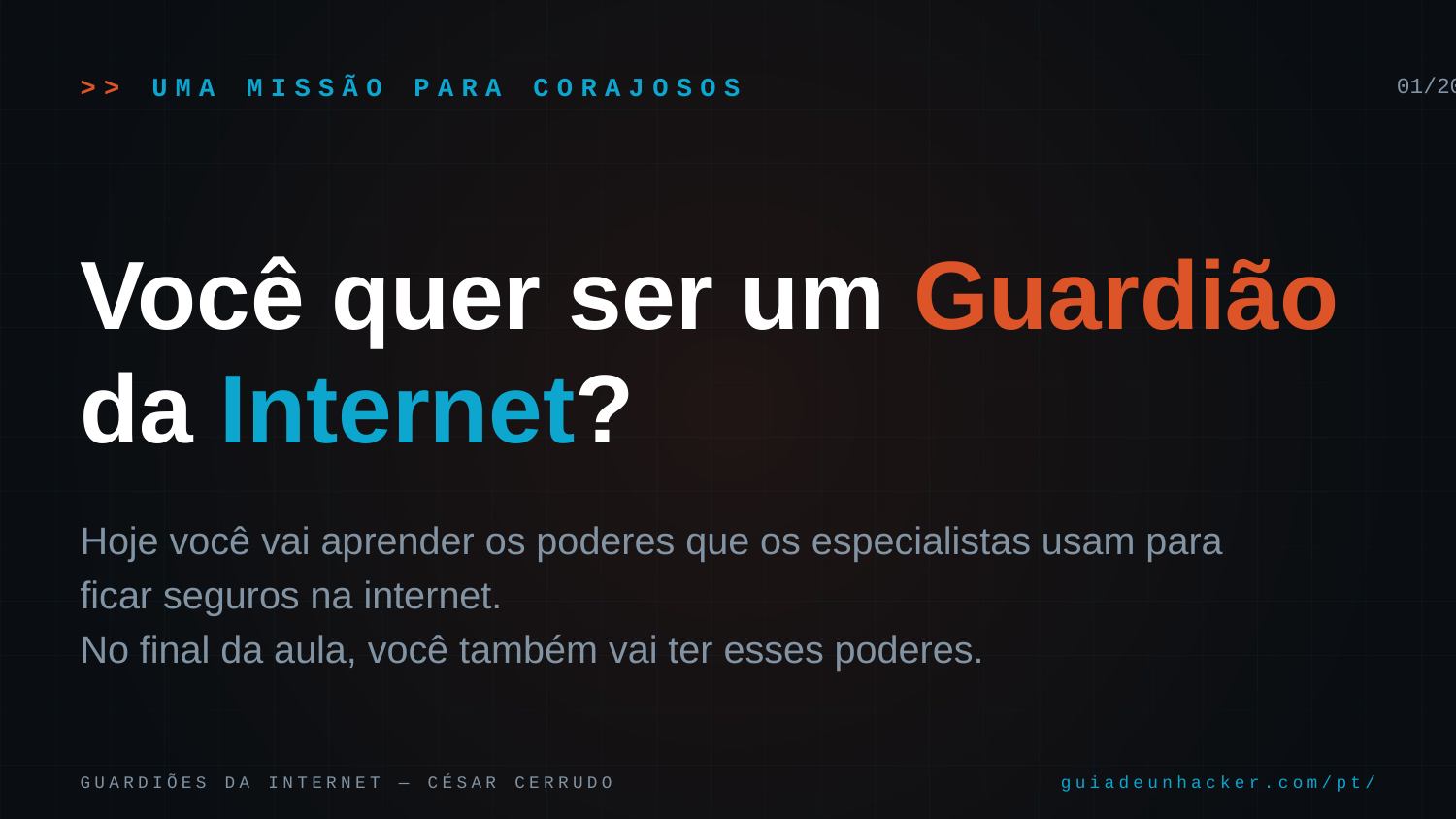

>> UMA MISSÃO PARA CORAJOSOS
01/20
Você quer ser um Guardião da Internet?
Hoje você vai aprender os poderes que os especialistas usam para ficar seguros na internet.
No final da aula, você também vai ter esses poderes.
GUARDIÕES DA INTERNET — CÉSAR CERRUDO
guiadeunhacker.com/pt/